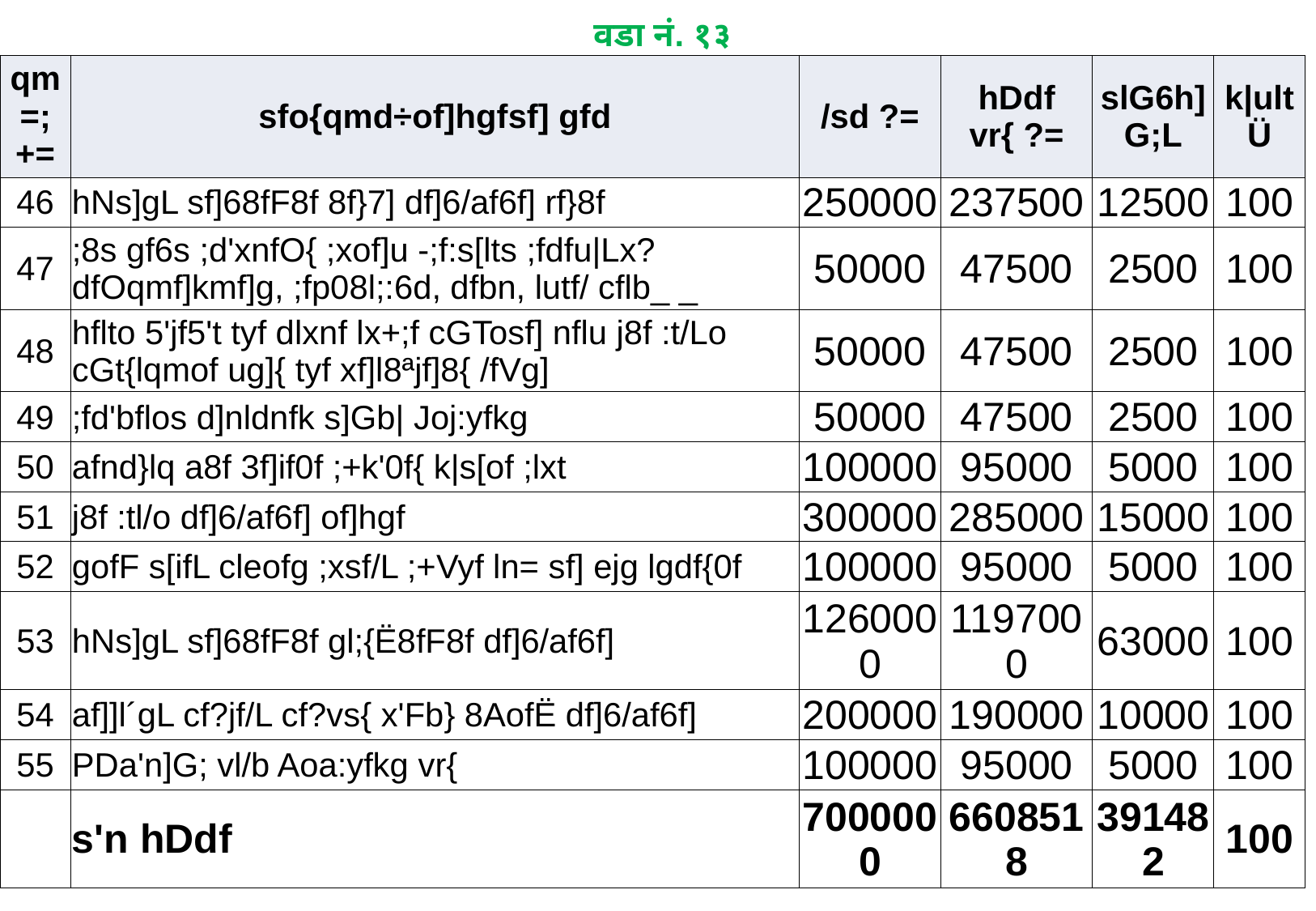

वडा नं. १३
| qm=;+= | sfo{qmd÷of]hgfsf] gfd | /sd ?= | hDdf vr{ ?= | slG6h]G;L | k|ult Ü |
| --- | --- | --- | --- | --- | --- |
| 46 | hNs]gL sf]68fF8f 8f}7] df]6/af6f] rf}8f | 250000 | 237500 | 12500 | 100 |
| 47 | ;8s gf6s ;d'xnfO{ ;xof]u -;f:s[lts ;fdfu|Lx? dfOqmf]kmf]g, ;fp08l;:6d, dfbn, lutf/ cflb\_ \_ | 50000 | 47500 | 2500 | 100 |
| 48 | hflto 5'jf5't tyf dlxnf lx+;f cGTosf] nflu j8f :t/Lo cGt{lqmof ug]{ tyf xf]l8ªjf]8{ /fVg] | 50000 | 47500 | 2500 | 100 |
| 49 | ;fd'bflos d]nldnfk s]Gb| Joj:yfkg | 50000 | 47500 | 2500 | 100 |
| 50 | afnd}lq a8f 3f]if0f ;+k'0f{ k|s[of ;lxt | 100000 | 95000 | 5000 | 100 |
| 51 | j8f :tl/o df]6/af6f] of]hgf | 300000 | 285000 | 15000 | 100 |
| 52 | gofF s[ifL cleofg ;xsf/L ;+Vyf ln= sf] ejg lgdf{0f | 100000 | 95000 | 5000 | 100 |
| 53 | hNs]gL sf]68fF8f gl;{Ë8fF8f df]6/af6f] | 1260000 | 1197000 | 63000 | 100 |
| 54 | af]]l´gL cf?jf/L cf?vs{ x'Fb} 8AofË df]6/af6f] | 200000 | 190000 | 10000 | 100 |
| 55 | PDa'n]G; vl/b Aoa:yfkg vr{ | 100000 | 95000 | 5000 | 100 |
|  | s'n hDdf | 7000000 | 6608518 | 391482 | 100 |